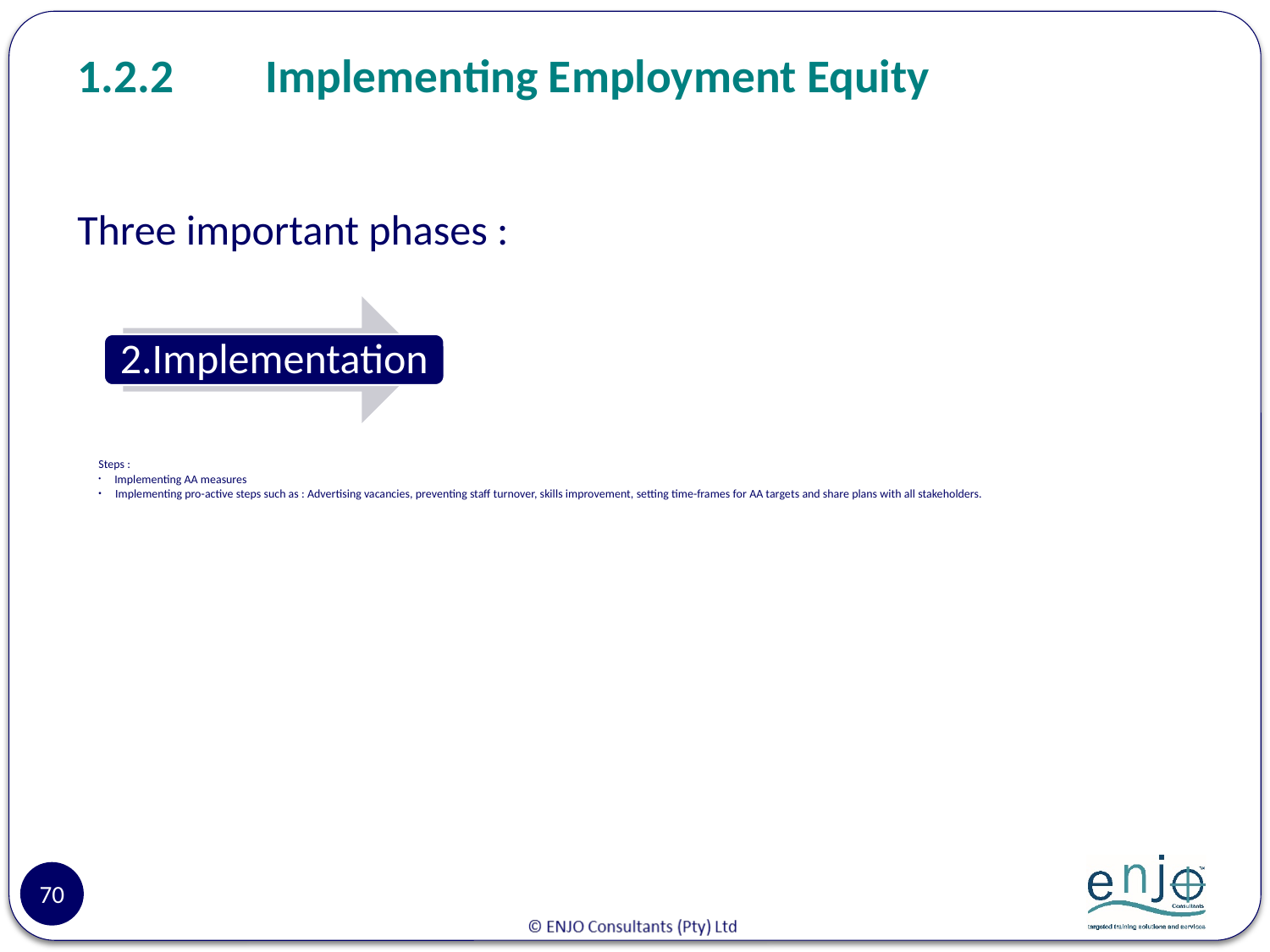

# 1.2.2	Implementing Employment Equity
Three important phases :

2.Implementation
Steps :
 Implementing AA measures
 Implementing pro-active steps such as : Advertising vacancies, preventing staff turnover, skills improvement, setting time-frames for AA targets and share plans with all stakeholders.

70